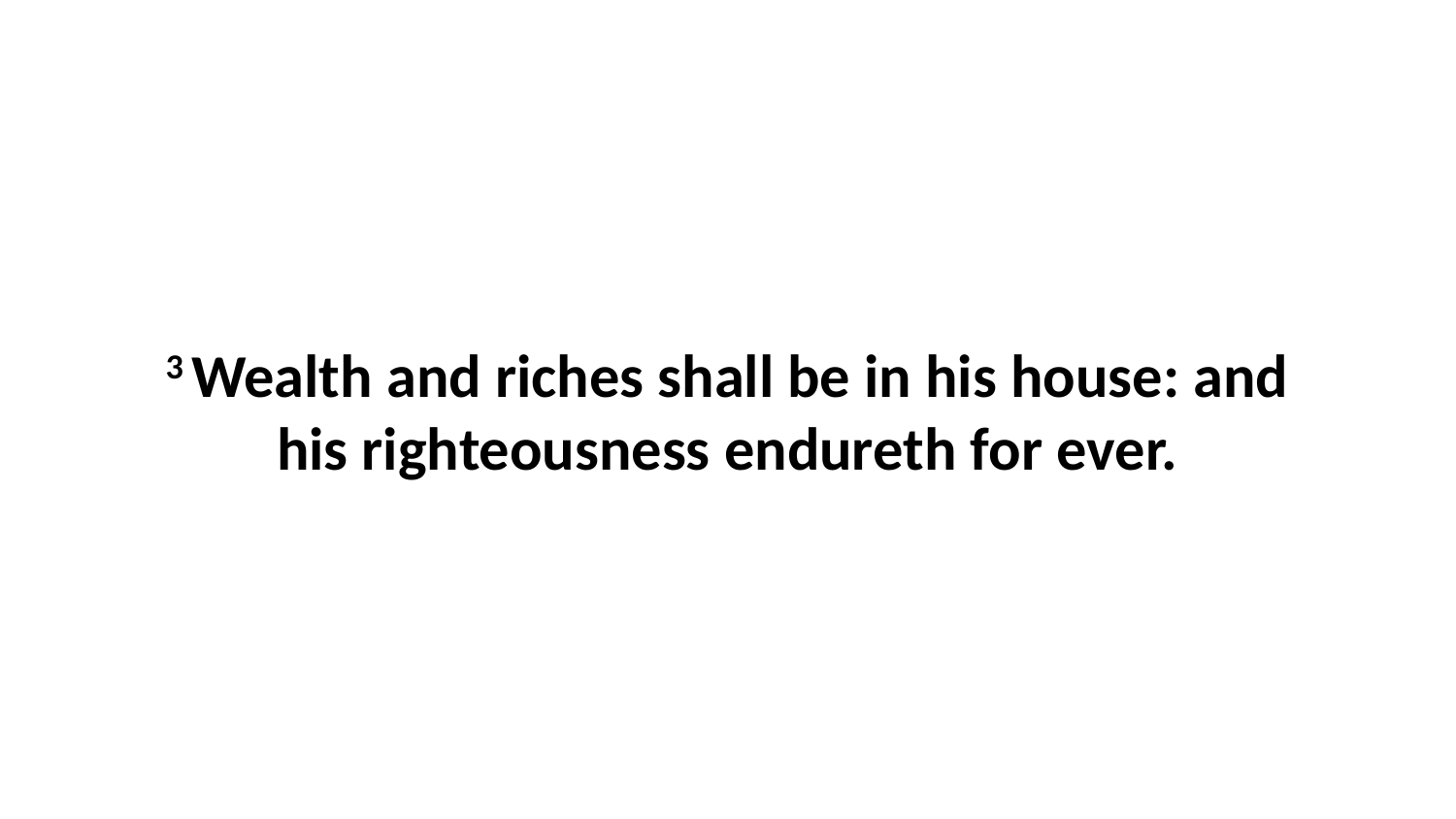

3 Wealth and riches shall be in his house: and his righteousness endureth for ever.